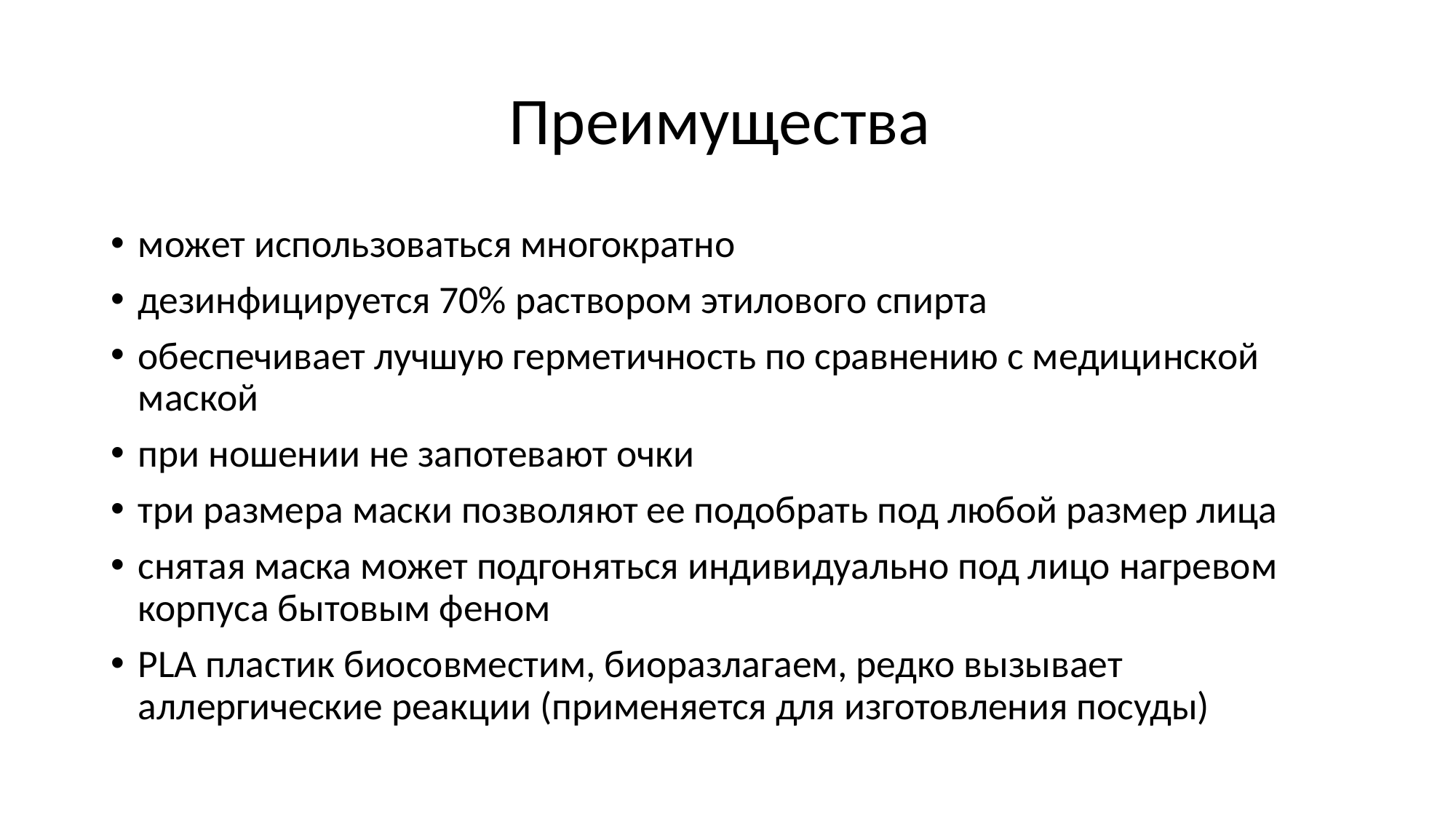

# Преимущества
может использоваться многократно
дезинфицируется 70% раствором этилового спирта
обеспечивает лучшую герметичность по сравнению с медицинской маской
при ношении не запотевают очки
три размера маски позволяют ее подобрать под любой размер лица
снятая маска может подгоняться индивидуально под лицо нагревом корпуса бытовым феном
PLA пластик биосовместим, биоразлагаем, редко вызывает аллергические реакции (применяется для изготовления посуды)